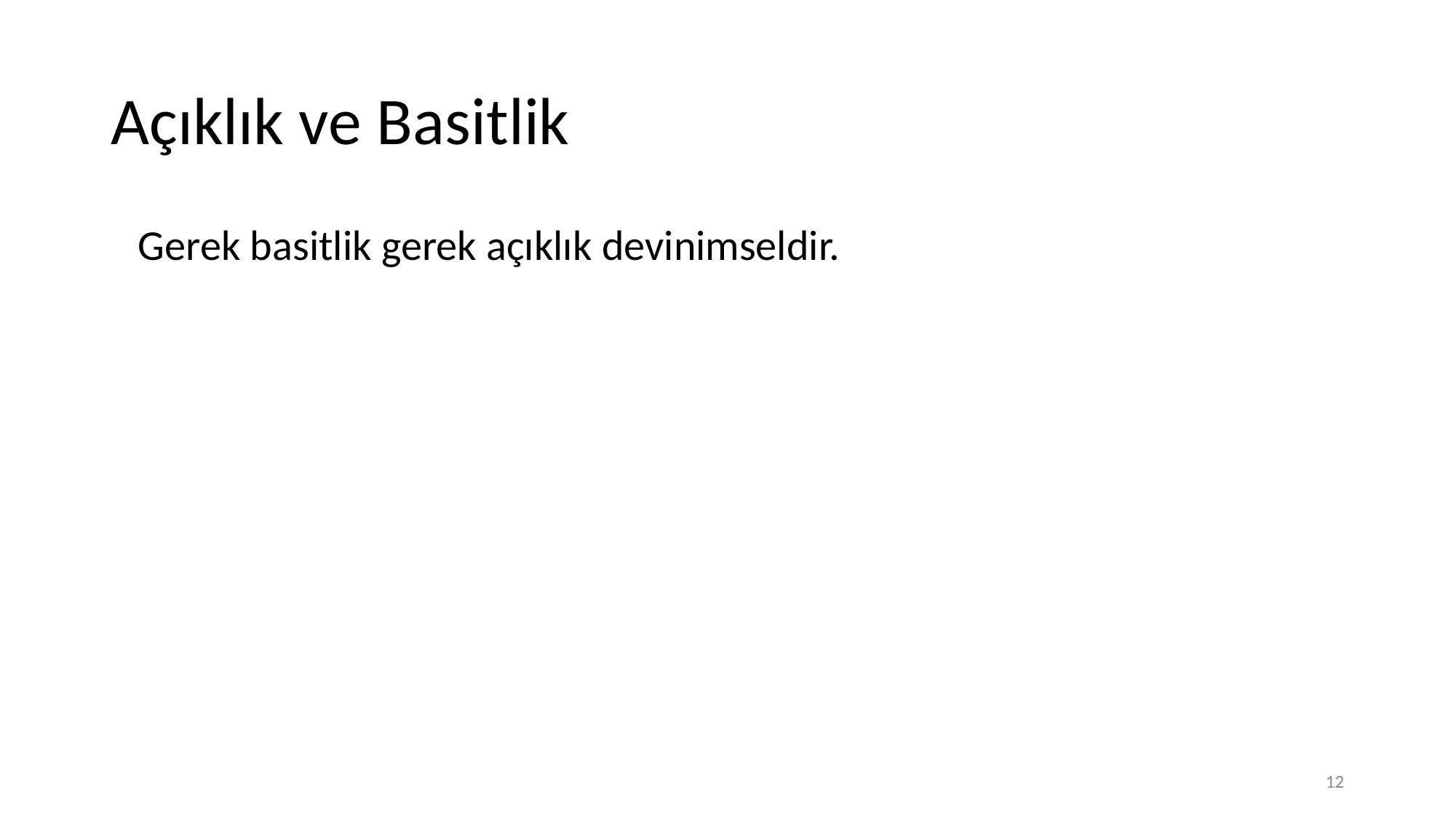

# Açıklık ve Basitlik
	Gerek basitlik gerek açıklık devinimseldir.
12